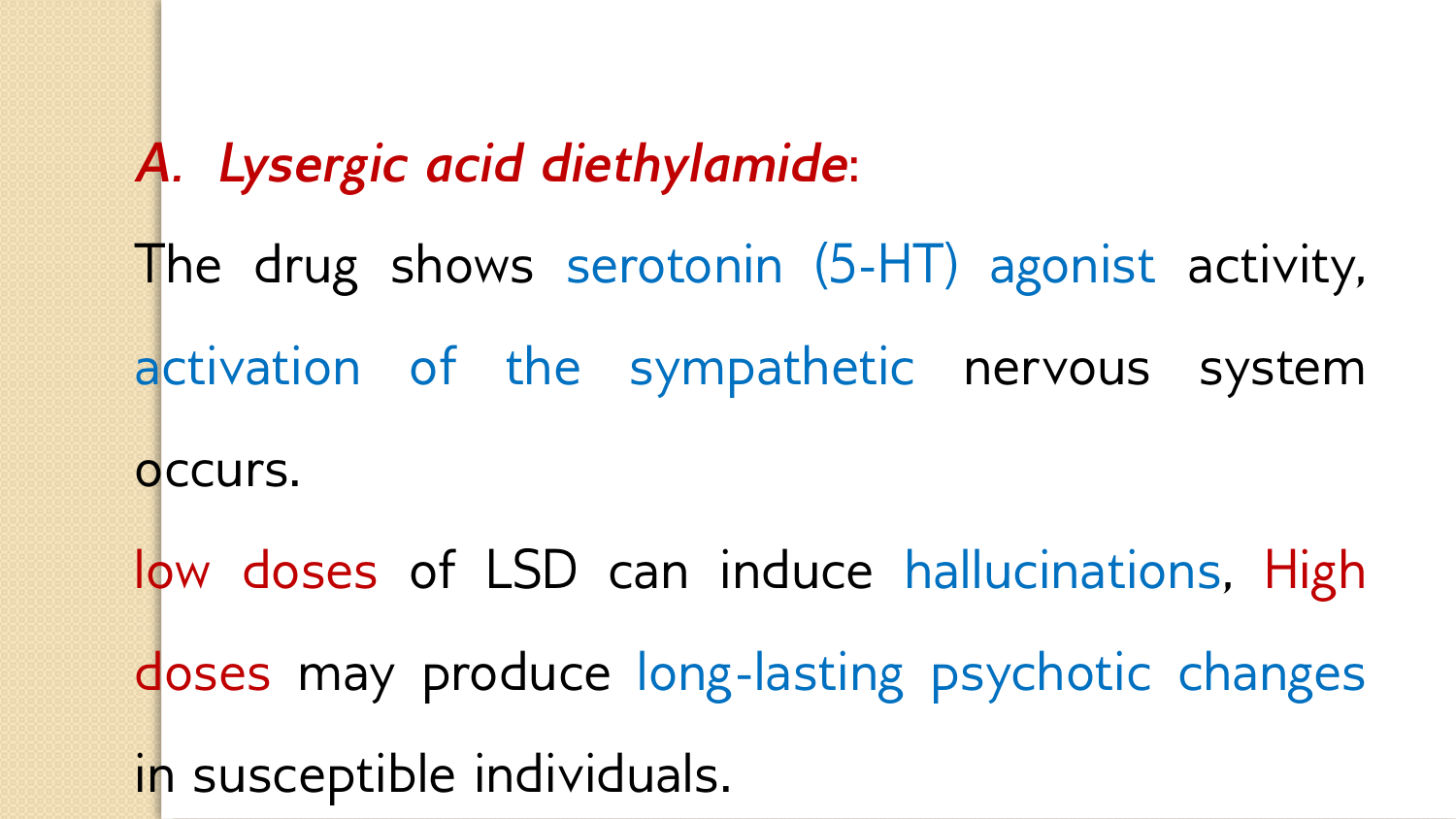

Lysergic acid diethylamide:
The drug shows serotonin (5-HT) agonist activity, activation of the sympathetic nervous system occurs.
low doses of LSD can induce hallucinations, High doses may produce long-lasting psychotic changes in susceptible individuals.